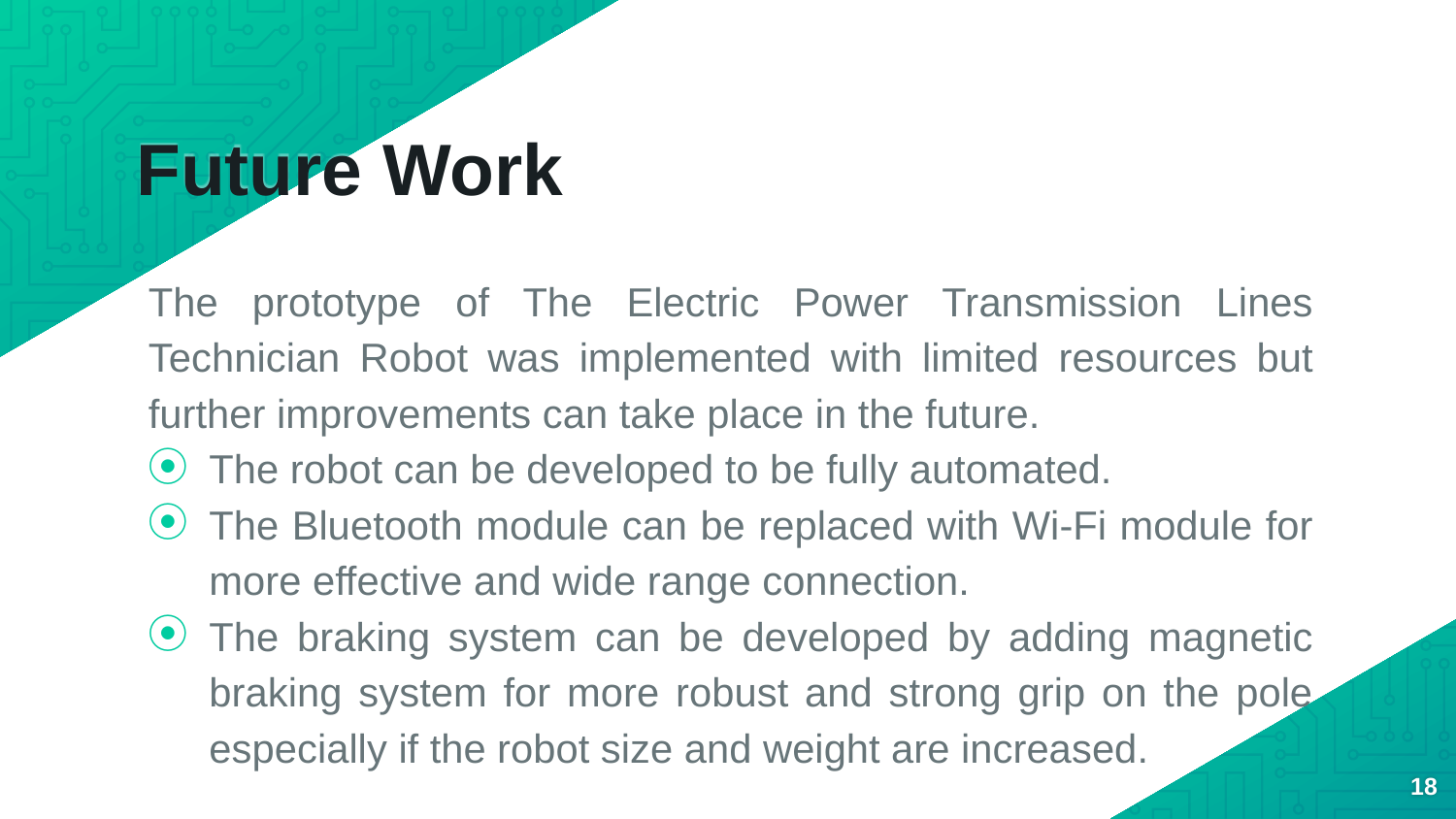

# Future Work
The prototype of The Electric Power Transmission Lines Technician Robot was implemented with limited resources but further improvements can take place in the future.
The robot can be developed to be fully automated.
The Bluetooth module can be replaced with Wi-Fi module for more effective and wide range connection.
The braking system can be developed by adding magnetic braking system for more robust and strong grip on the pole especially if the robot size and weight are increased.
18